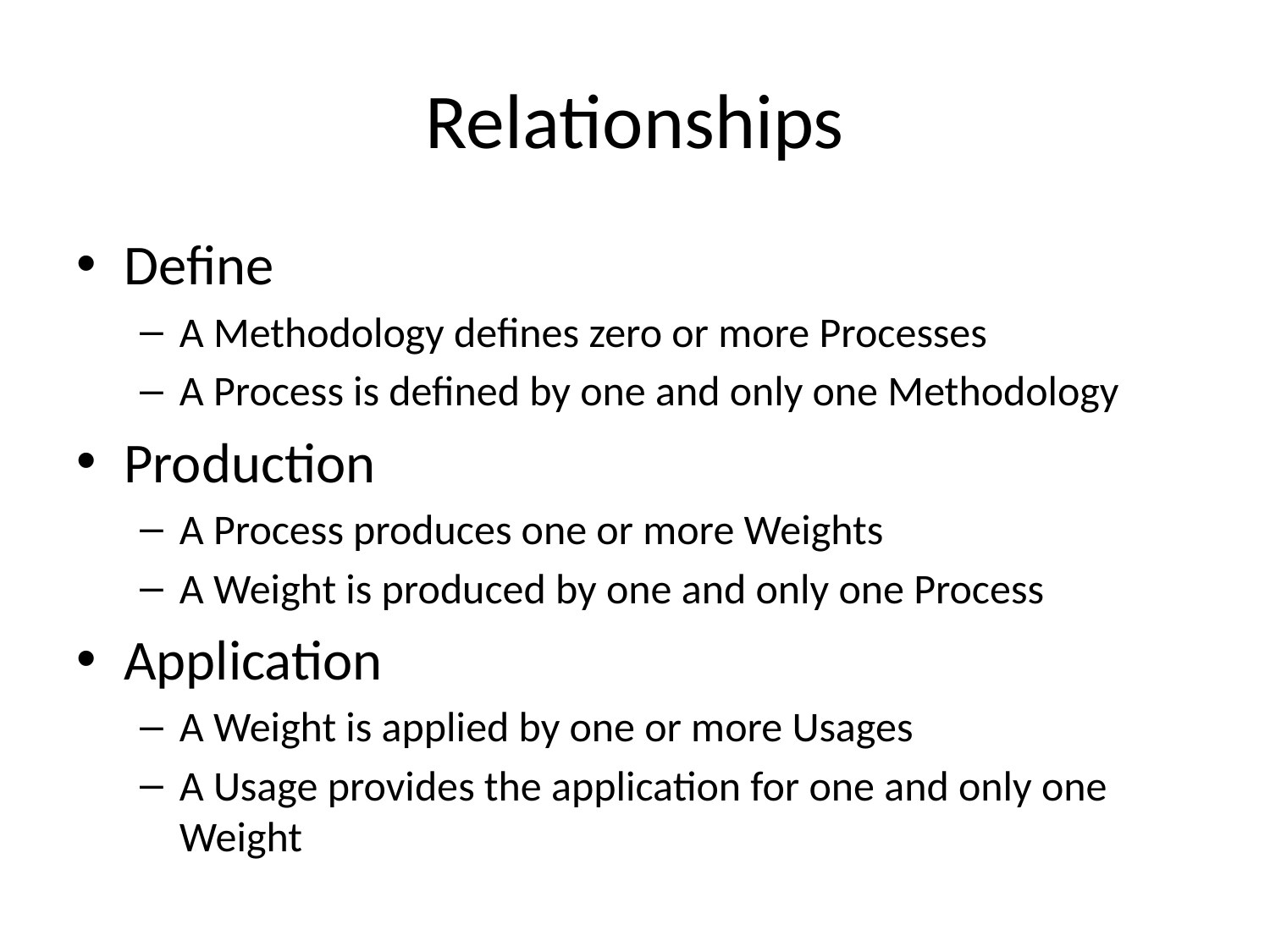

# Relationships
Define
A Methodology defines zero or more Processes
A Process is defined by one and only one Methodology
Production
A Process produces one or more Weights
A Weight is produced by one and only one Process
Application
A Weight is applied by one or more Usages
A Usage provides the application for one and only one Weight